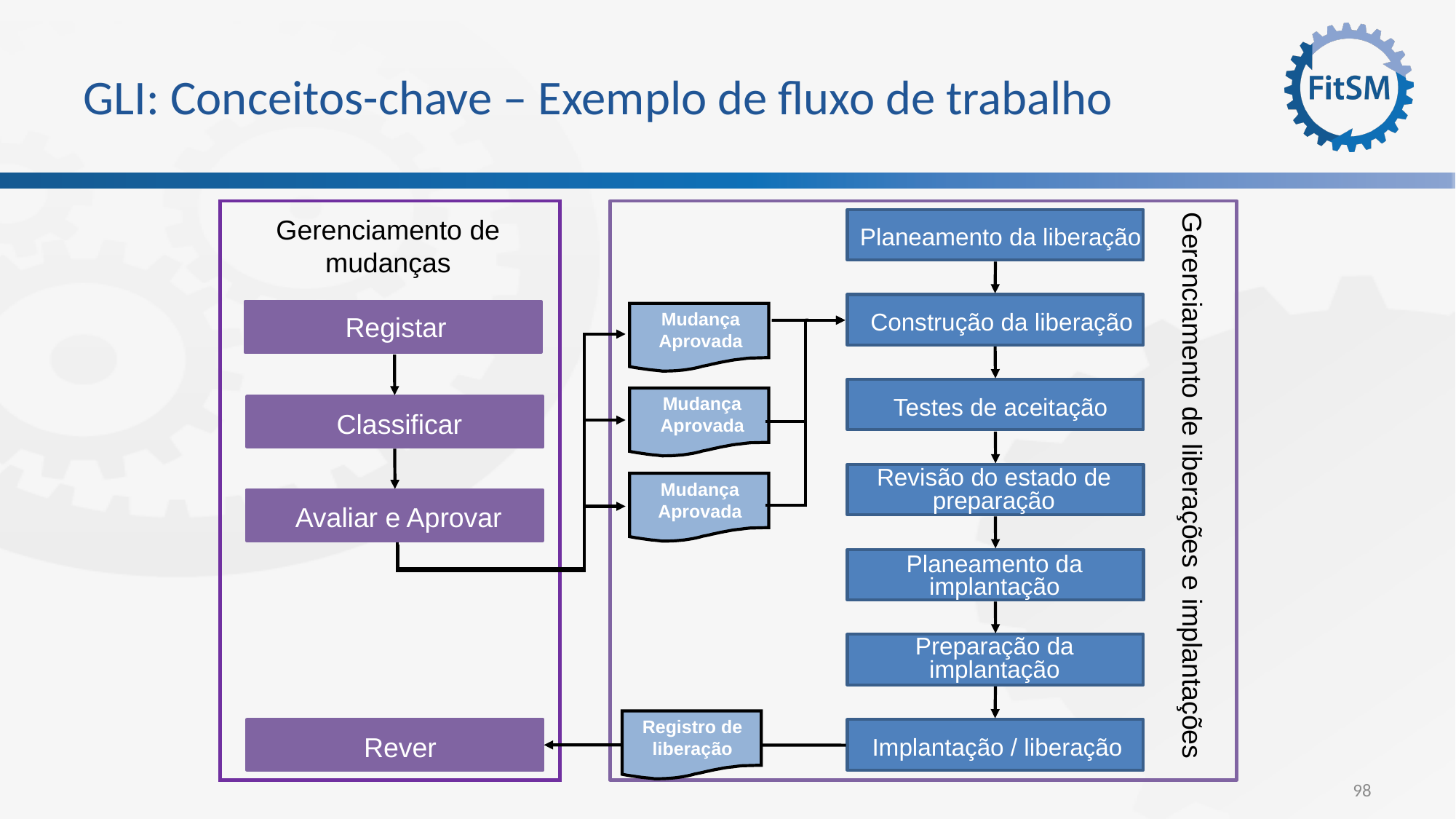

# GLI: Conceitos-chave – Exemplo de fluxo de trabalho

Gerenciamento de mudanças

Planeamento da liberação

Construção da liberação

Registar

Mudança Aprovada

Testes de aceitação

Mudança Aprovada

Classificar

Gerenciamento de liberações e implantações

Revisão do estado de preparação

Mudança Aprovada

Avaliar e Aprovar

Planeamento da implantação

Preparação da implantação

Rever

Implantação / liberação

Registro de liberação
98